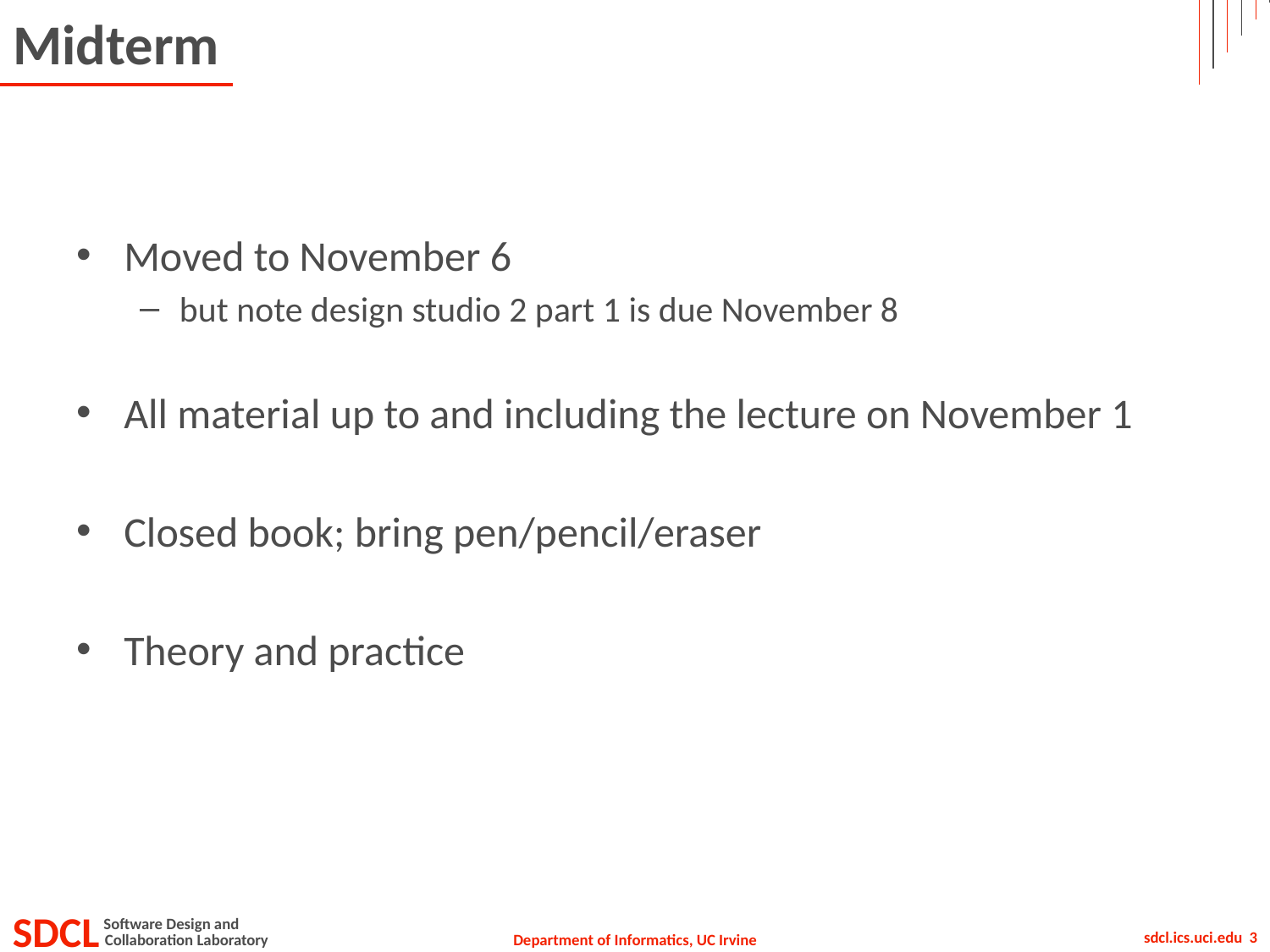

# Midterm
Moved to November 6
but note design studio 2 part 1 is due November 8

All material up to and including the lecture on November 1

Closed book; bring pen/pencil/eraser

Theory and practice